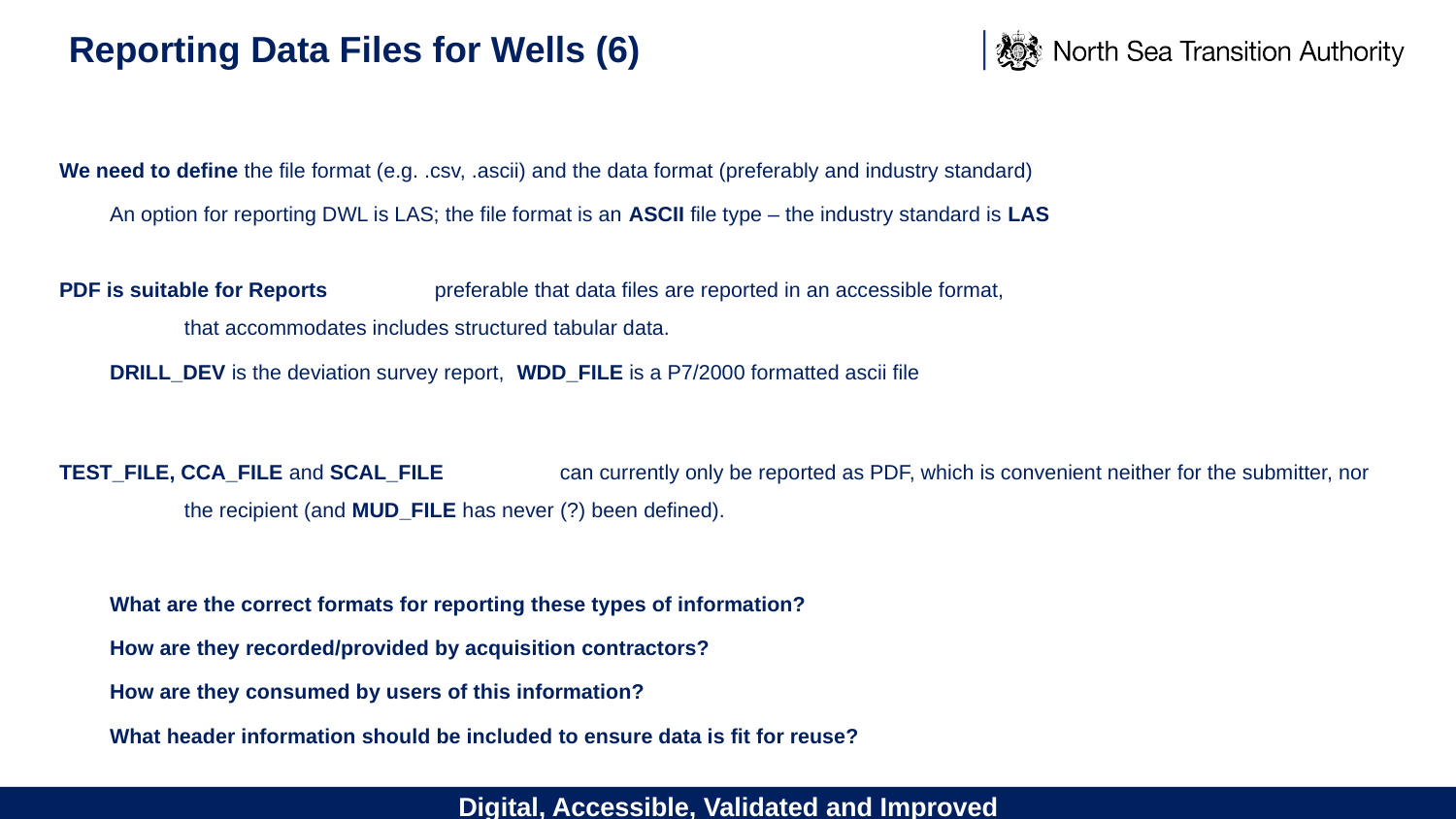

Reporting Data Files for Wells (6)
We need to define the file format (e.g. .csv, .ascii) and the data format (preferably and industry standard)
An option for reporting DWL is LAS; the file format is an ASCII file type – the industry standard is LAS

PDF is suitable for Reports		preferable that data files are reported in an accessible format,
					that accommodates includes structured tabular data.
					DRILL_DEV is the deviation survey report,  WDD_FILE is a P7/2000 formatted ascii file

TEST_FILE, CCA_FILE and SCAL_FILE 	can currently only be reported as PDF, which is convenient neither for the submitter, nor 							the recipient (and MUD_FILE has never (?) been defined).

What are the correct formats for reporting these types of information?
How are they recorded/provided by acquisition contractors?
How are they consumed by users of this information?
What header information should be included to ensure data is fit for reuse?
Digital, Accessible, Validated and Improved